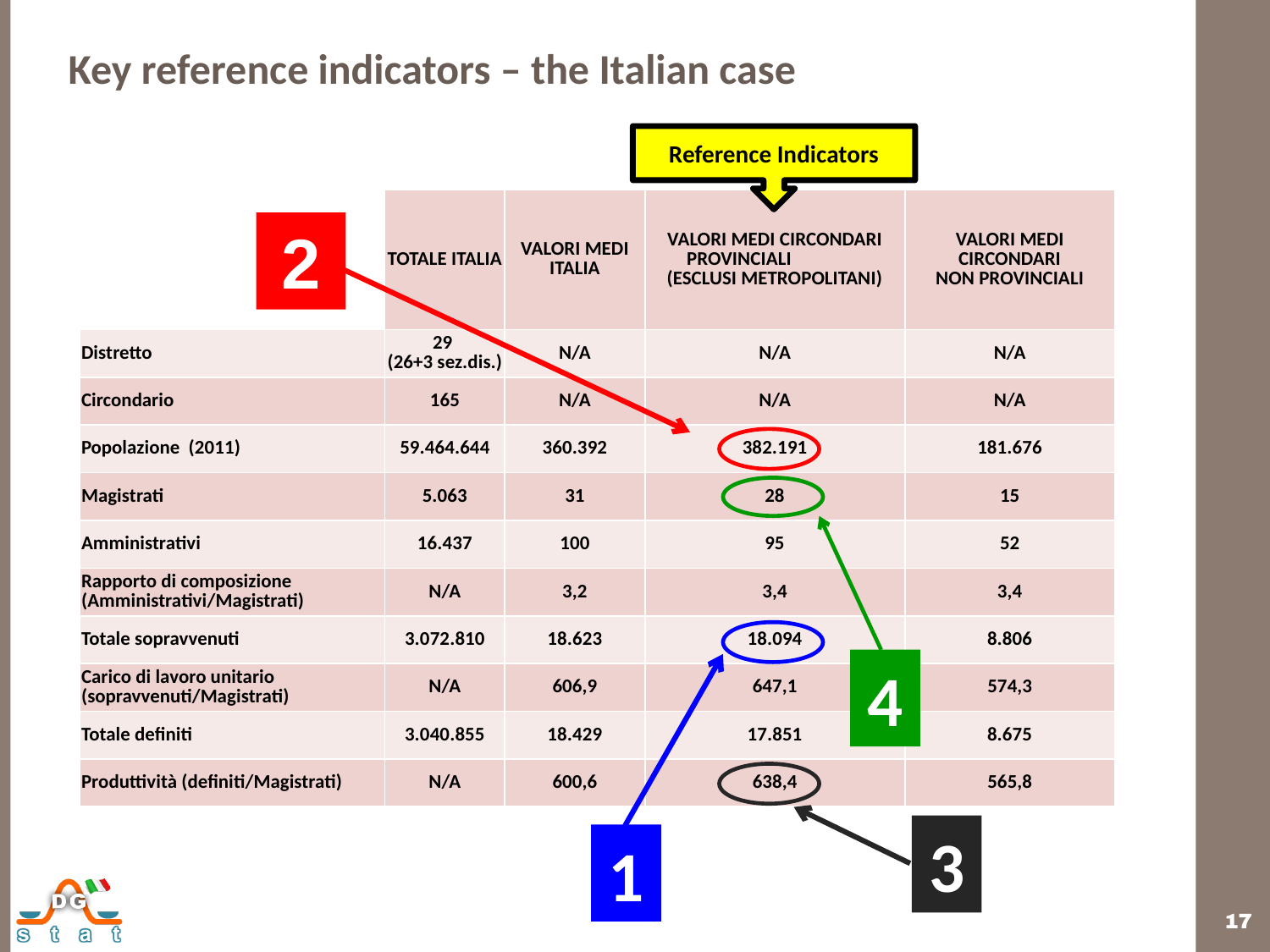

Key reference indicators – the Italian case
Reference Indicators
|  | TOTALE ITALIA | VALORI MEDI ITALIA | VALORI MEDI CIRCONDARI PROVINCIALI (ESCLUSI METROPOLITANI) | VALORI MEDI CIRCONDARI NON PROVINCIALI |
| --- | --- | --- | --- | --- |
| Distretto | 29 (26+3 sez.dis.) | N/A | N/A | N/A |
| Circondario | 165 | N/A | N/A | N/A |
| Popolazione (2011) | 59.464.644 | 360.392 | 382.191 | 181.676 |
| Magistrati | 5.063 | 31 | 28 | 15 |
| Amministrativi | 16.437 | 100 | 95 | 52 |
| Rapporto di composizione (Amministrativi/Magistrati) | N/A | 3,2 | 3,4 | 3,4 |
| Totale sopravvenuti | 3.072.810 | 18.623 | 18.094 | 8.806 |
| Carico di lavoro unitario (sopravvenuti/Magistrati) | N/A | 606,9 | 647,1 | 574,3 |
| Totale definiti | 3.040.855 | 18.429 | 17.851 | 8.675 |
| Produttività (definiti/Magistrati) | N/A | 600,6 | 638,4 | 565,8 |
2

4

3
1
17